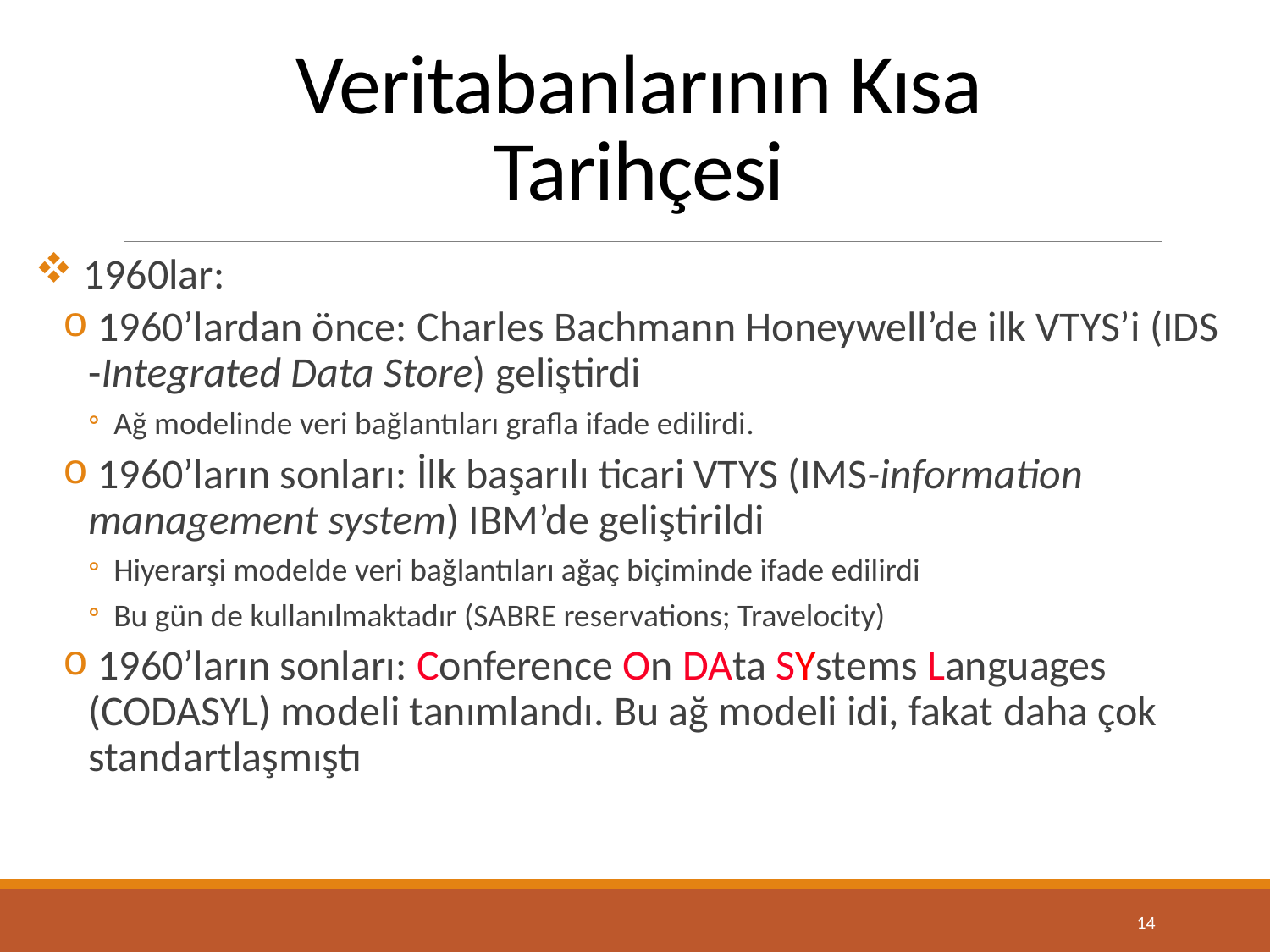

# Veritabanlarının Kısa Tarihçesi
 1960lar:
 1960’lardan önce: Charles Bachmann Honeywell’de ilk VTYS’i (IDS -Integrated Data Store) geliştirdi
Ağ modelinde veri bağlantıları grafla ifade edilirdi.
 1960’ların sonları: İlk başarılı ticari VTYS (IMS-information management system) IBM’de geliştirildi
Hiyerarşi modelde veri bağlantıları ağaç biçiminde ifade edilirdi
Bu gün de kullanılmaktadır (SABRE reservations; Travelocity)
 1960’ların sonları: Conference On DAta SYstems Languages (CODASYL) modeli tanımlandı. Bu ağ modeli idi, fakat daha çok standartlaşmıştı

14